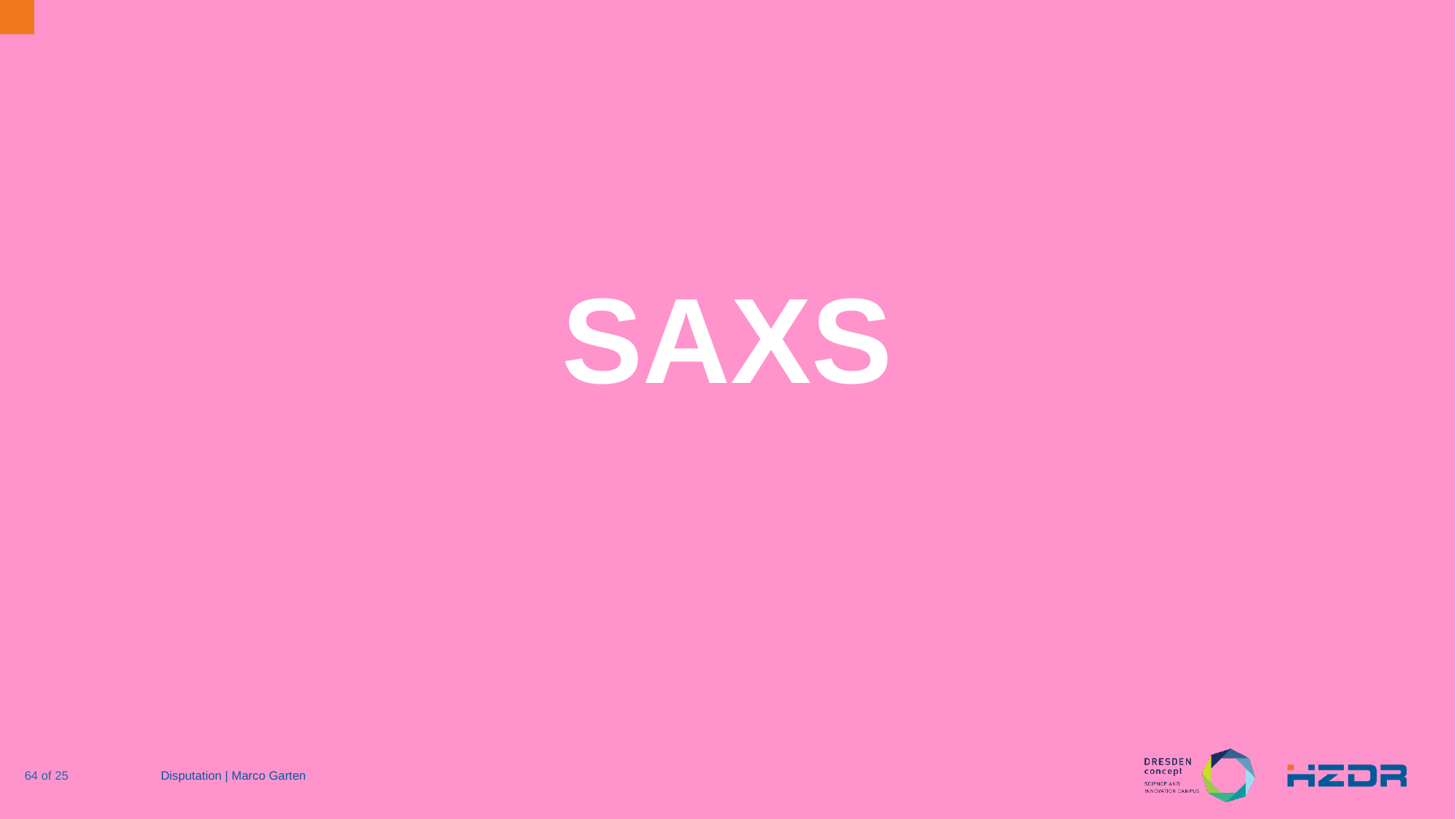

SAXS
64 of 25
Disputation | Marco Garten